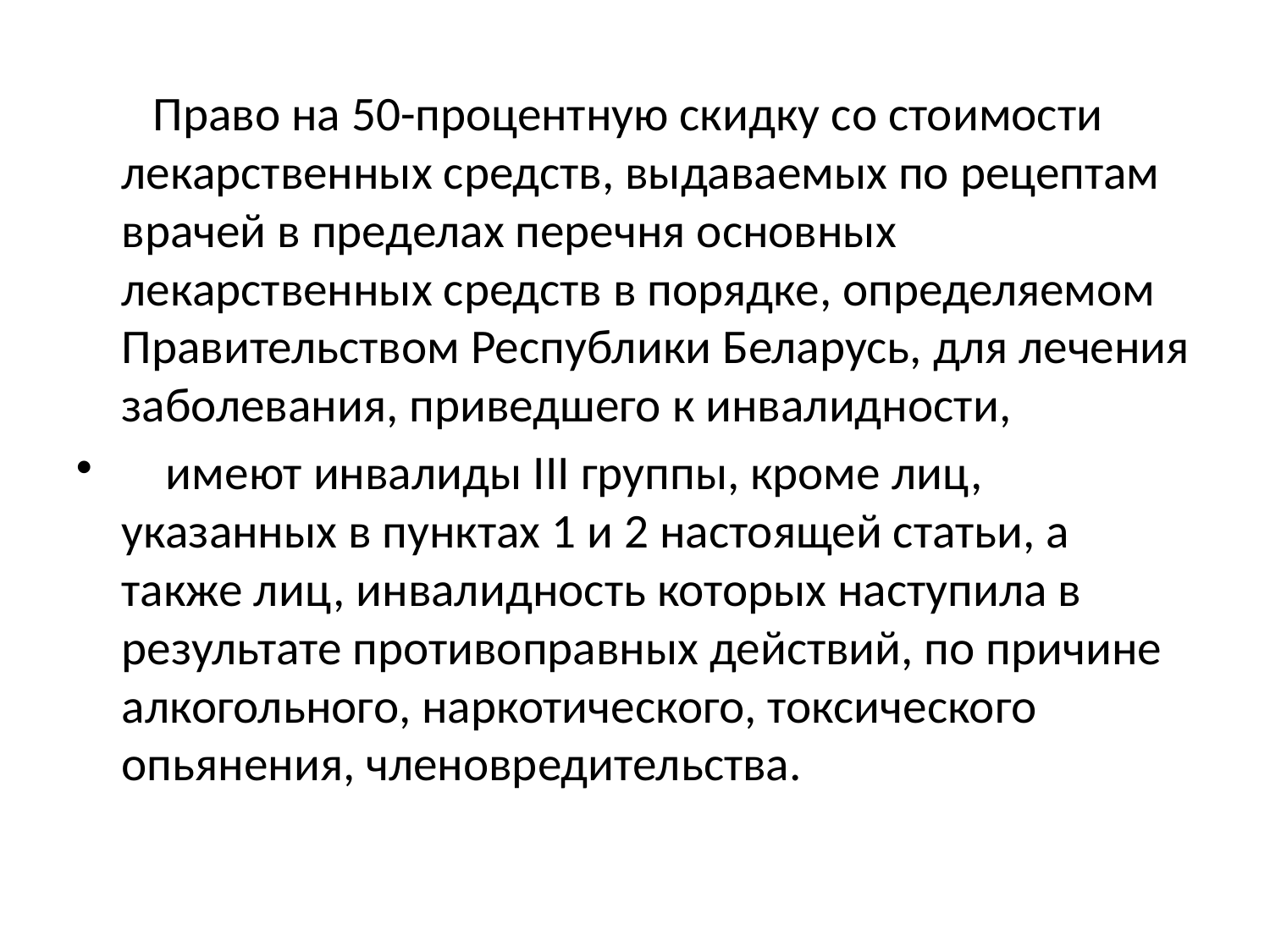

Право на 50-процентную скидку со стоимости лекарственных средств, выдаваемых по рецептам врачей в пределах перечня основных лекарственных средств в порядке, определяемом Правительством Республики Беларусь, для лечения заболевания, приведшего к инвалидности,
    имеют инвалиды III группы, кроме лиц, указанных в пунктах 1 и 2 настоящей статьи, а также лиц, инвалидность которых наступила в результате противоправных действий, по причине алкогольного, наркотического, токсического опьянения, членовредительства.